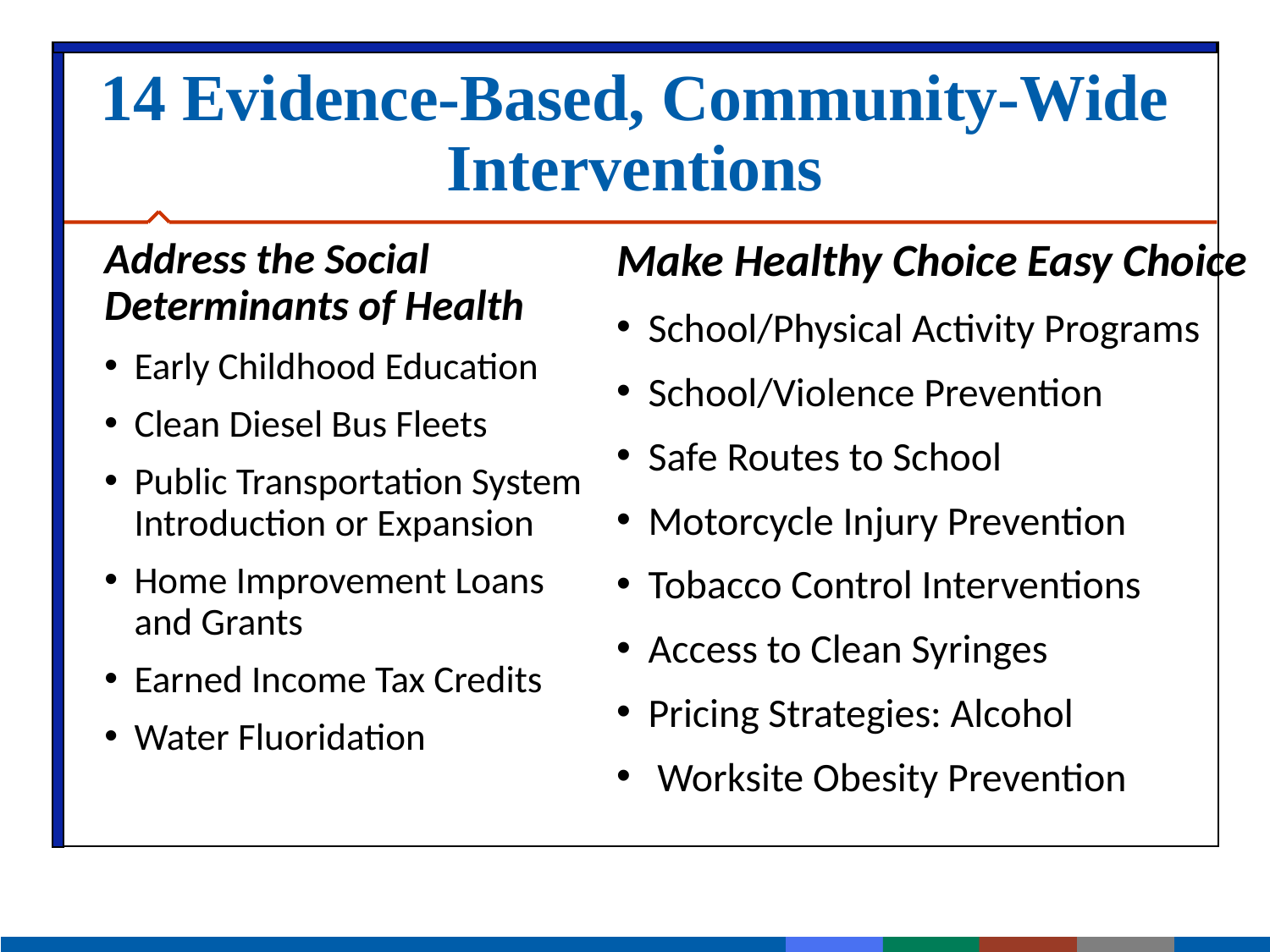

# 14 Evidence-Based, Community-Wide Interventions
Address the Social Determinants of Health
Early Childhood Education
Clean Diesel Bus Fleets
Public Transportation System Introduction or Expansion
Home Improvement Loans and Grants
Earned Income Tax Credits
Water Fluoridation

Make Healthy Choice Easy Choice
School/Physical Activity Programs
School/Violence Prevention
Safe Routes to School
Motorcycle Injury Prevention
Tobacco Control Interventions
Access to Clean Syringes
Pricing Strategies: Alcohol
 Worksite Obesity Prevention